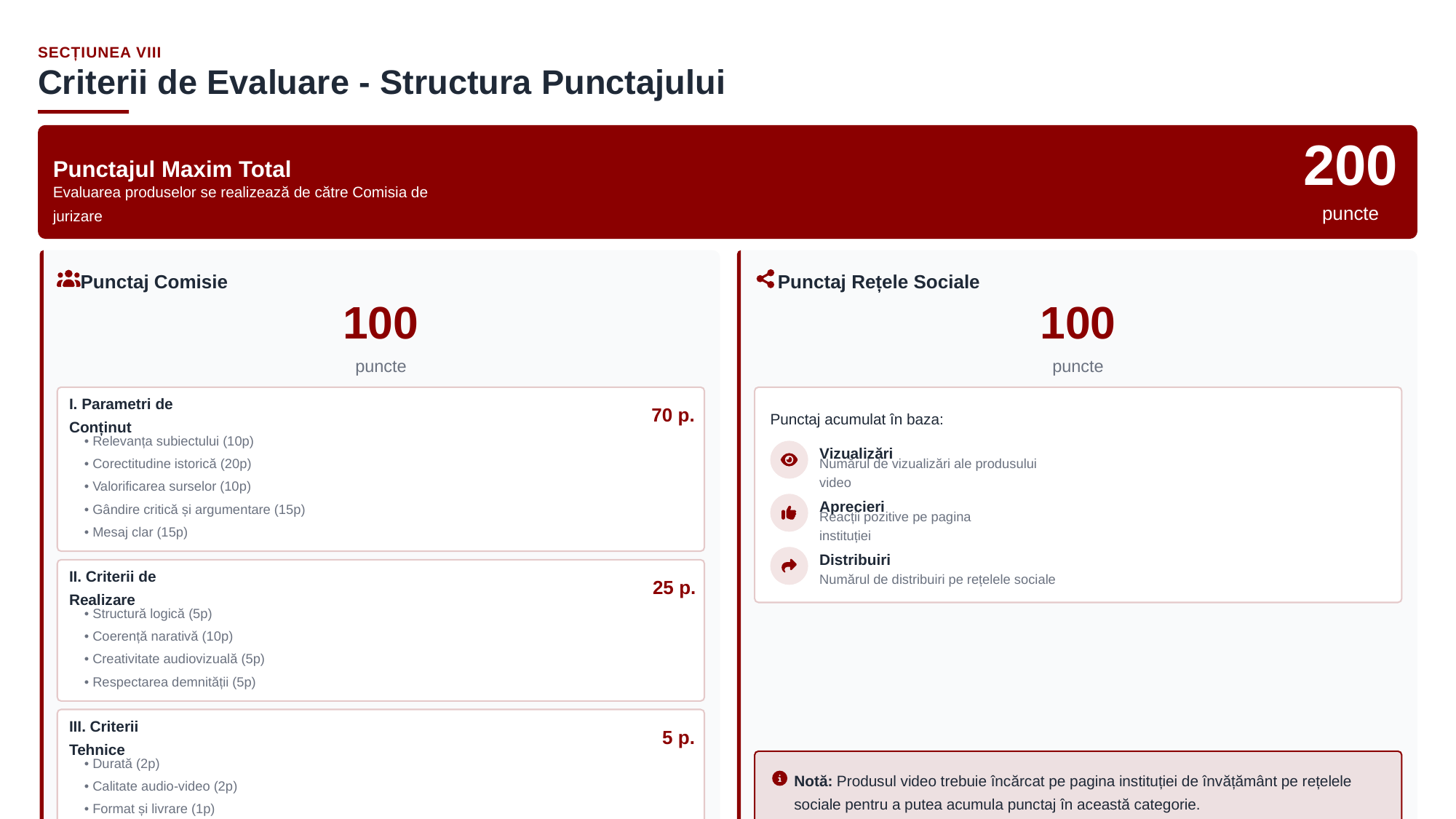

SECȚIUNEA VIII
Criterii de Evaluare - Structura Punctajului

200
Punctajul Maxim Total
Evaluarea produselor se realizează de către Comisia de jurizare
puncte

Punctaj Comisie
Punctaj Rețele Sociale

100
100
puncte
puncte

70 p.
I. Parametri de Conținut
Punctaj acumulat în baza:
• Relevanța subiectului (10p)
Vizualizări

• Corectitudine istorică (20p)

Numărul de vizualizări ale produsului video
• Valorificarea surselor (10p)
Aprecieri

• Gândire critică și argumentare (15p)

Reacții pozitive pe pagina instituției
• Mesaj clar (15p)
Distribuiri

Numărul de distribuiri pe rețelele sociale
25 p.
II. Criterii de Realizare
• Structură logică (5p)
• Coerență narativă (10p)
• Creativitate audiovizuală (5p)
• Respectarea demnității (5p)

5 p.
III. Criterii Tehnice

• Durată (2p)
Notă: Produsul video trebuie încărcat pe pagina instituției de învățământ pe rețelele sociale pentru a putea acumula punctaj în această categorie.

• Calitate audio-video (2p)
• Format și livrare (1p)